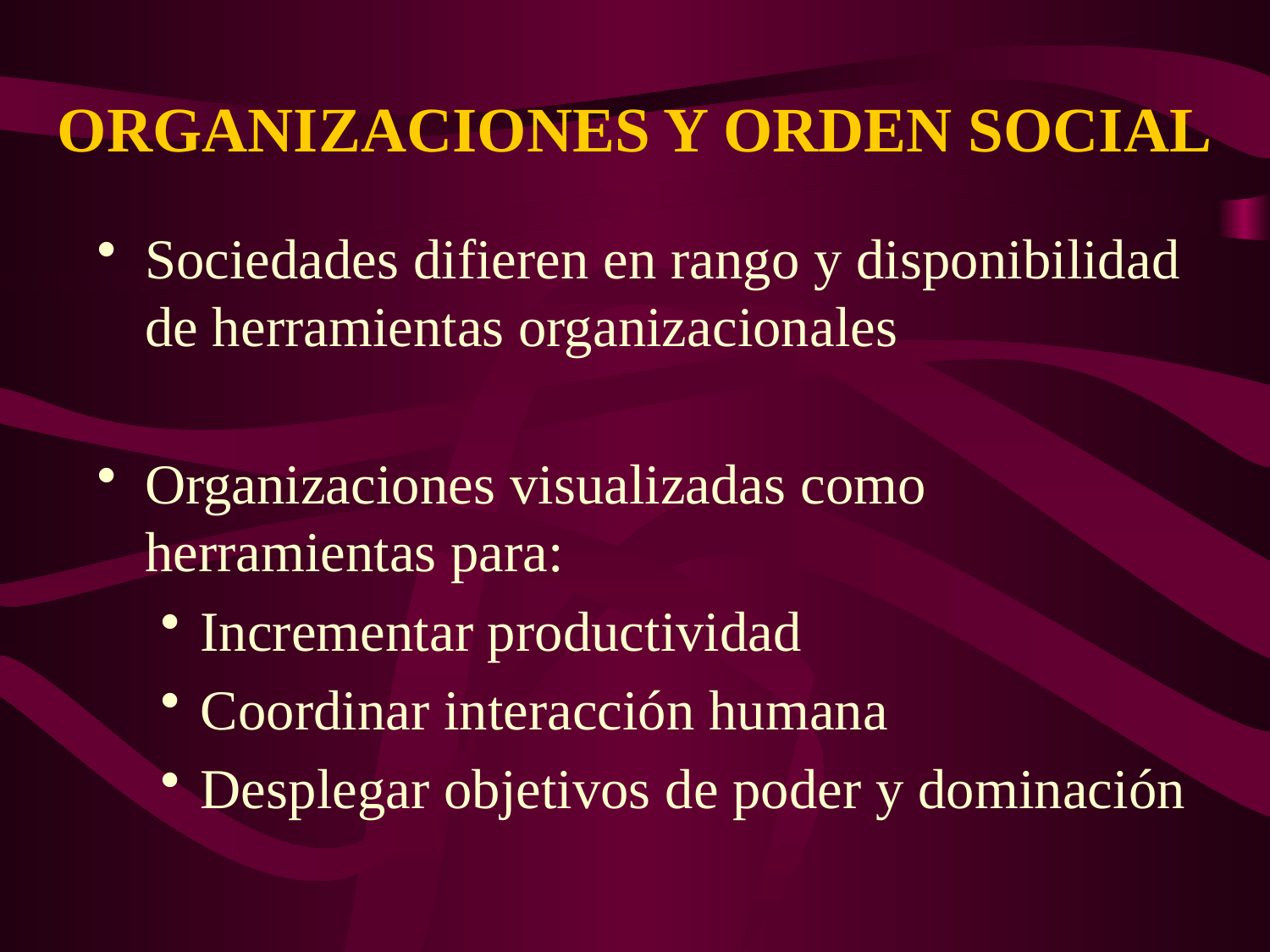

ORGANIZACIONES Y ORDEN SOCIAL
Sociedades difieren en rango y disponibilidad de herramientas organizacionales

Organizaciones visualizadas como herramientas para:
Incrementar productividad
Coordinar interacción humana
Desplegar objetivos de poder y dominación